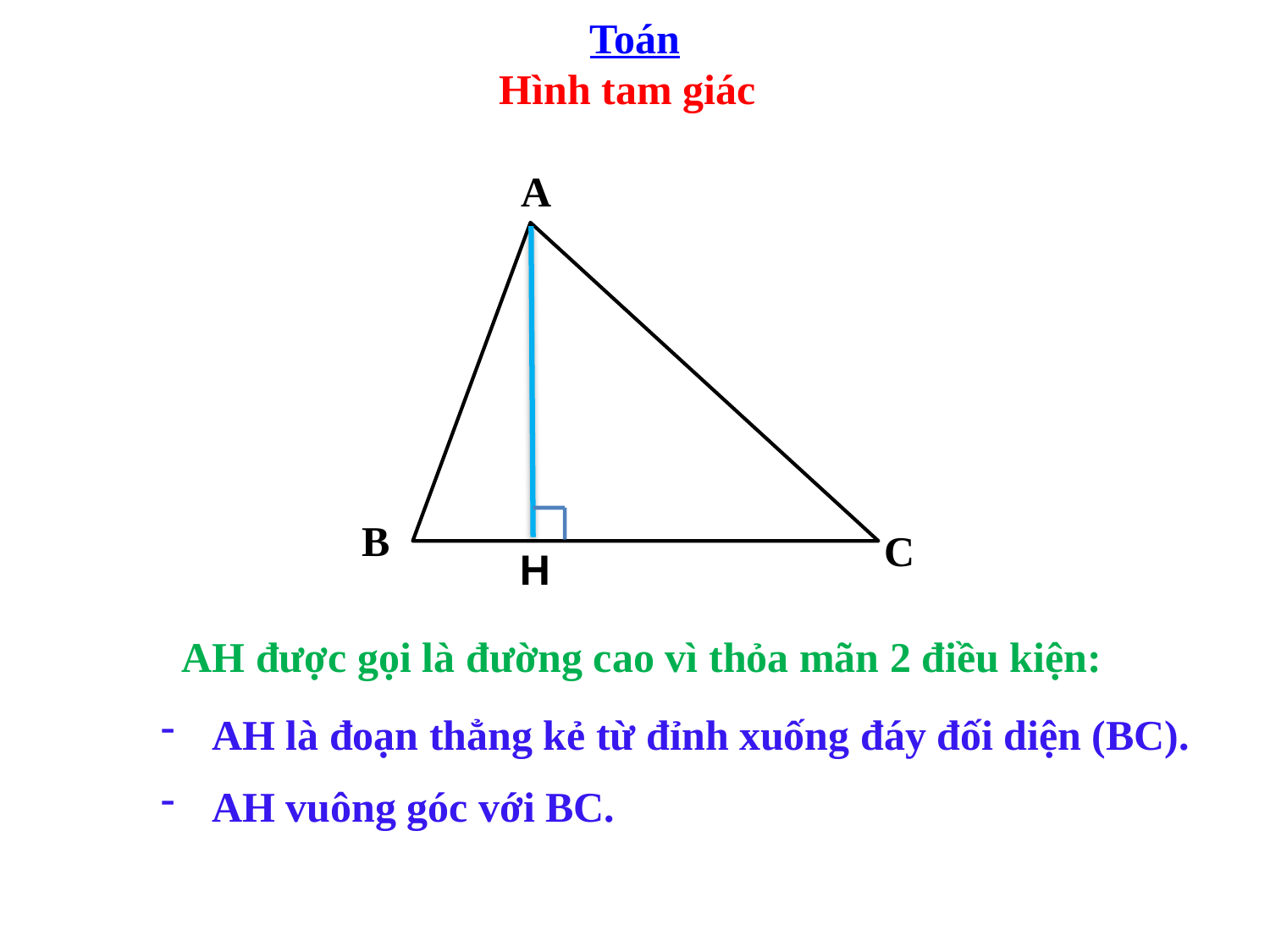

Toán
                          Hình tam giác
A

B

C
H
AH được gọi là đường cao vì thỏa mãn 2 điều kiện:

  AH là đoạn thẳng kẻ từ đỉnh xuống đáy đối diện (BC).
  AH vuông góc với BC.